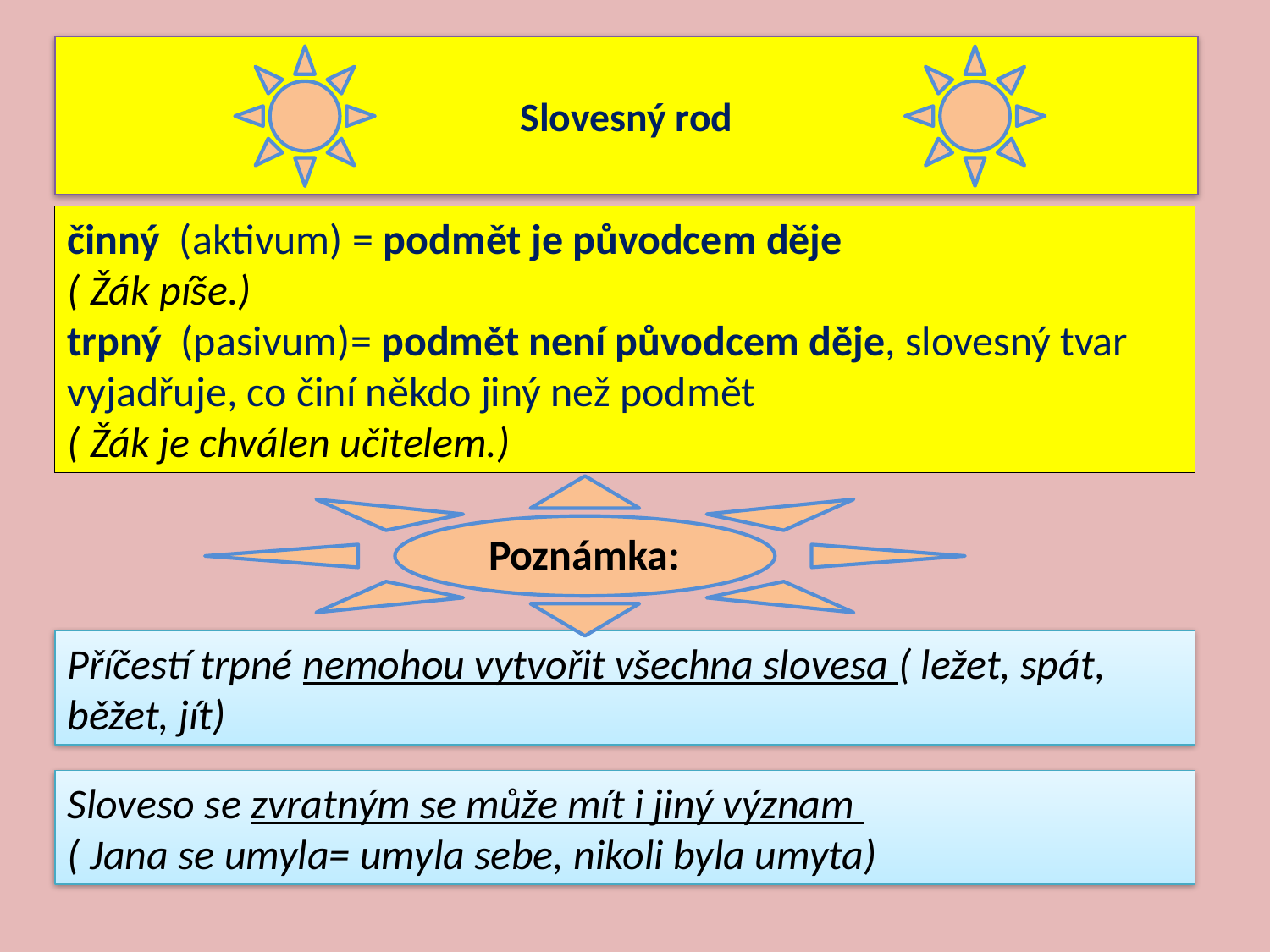

# Slovesný rod

činný  (aktivum) = podmět je původcem děje
( Žák píše.)
trpný  (pasivum)= podmět není původcem děje, slovesný tvar vyjadřuje, co činí někdo jiný než podmět
( Žák je chválen učitelem.)

Poznámka:
Příčestí trpné nemohou vytvořit všechna slovesa ( ležet, spát, běžet, jít)
Sloveso se zvratným se může mít i jiný význam
( Jana se umyla= umyla sebe, nikoli byla umyta)